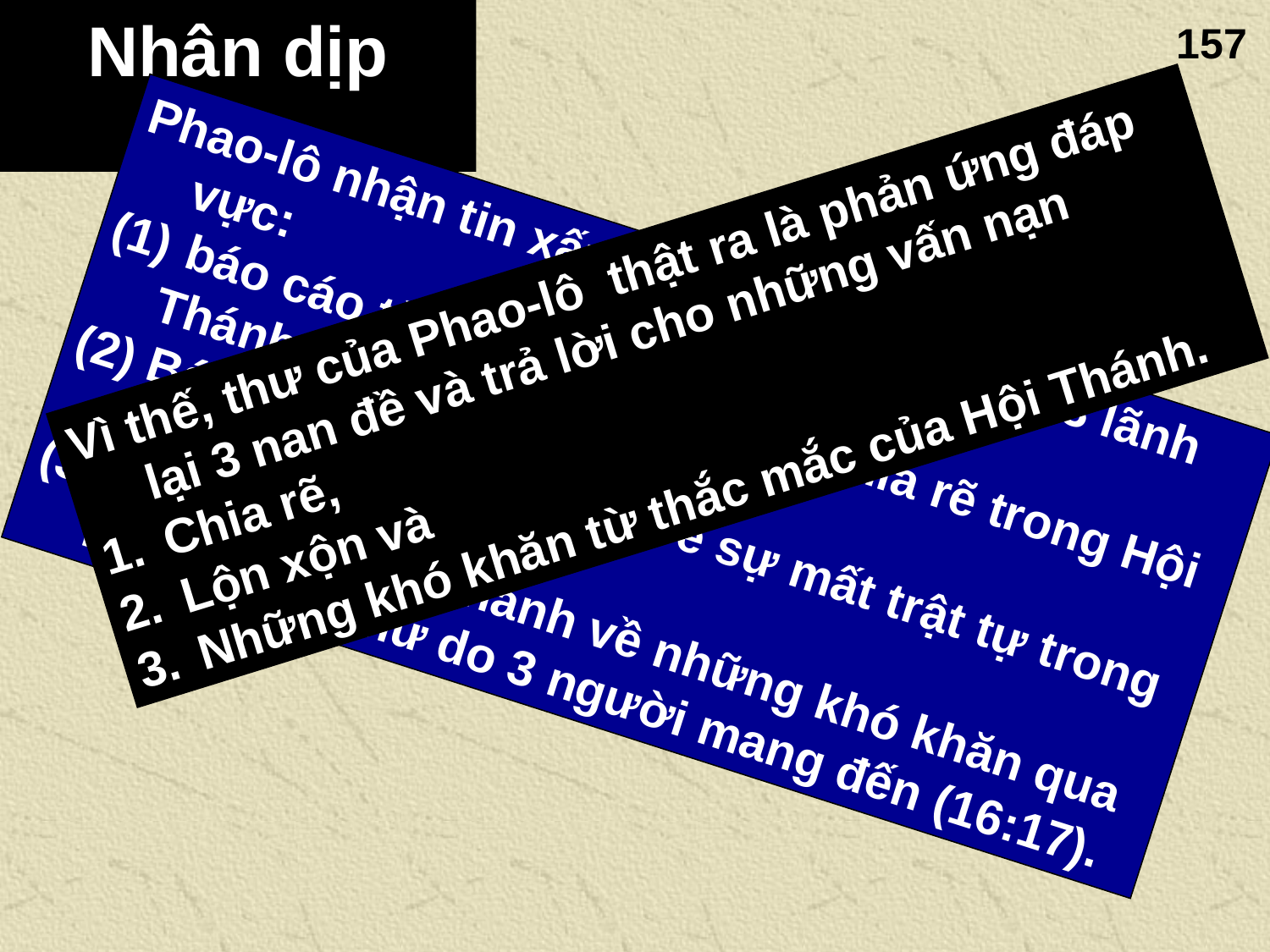

Nhân dịp
157
Vì thế, thư của Phao-lô  thật ra là phản ứng đáp lại 3 nan đề và trả lời cho những vấn nạn
Chia rẽ,
Lộn xộn và
Những khó khăn từ thắc mắc của Hội Thánh.
Phao-lô nhận tin xấu từ Hội Thánh trong 3 lãnh vực:
 báo cáo từ nhà Cơlôê về sự chia rẽ trong Hội Thánh (1:11), và
(2) Báo cáo từ nhà Cơlôê về sự mất trật tự trong Hội Thánh (1:11)
(3) Tin tức từ Hội Thánh về những khó khăn qua những bức thư do 3 người mang đến (16:17).